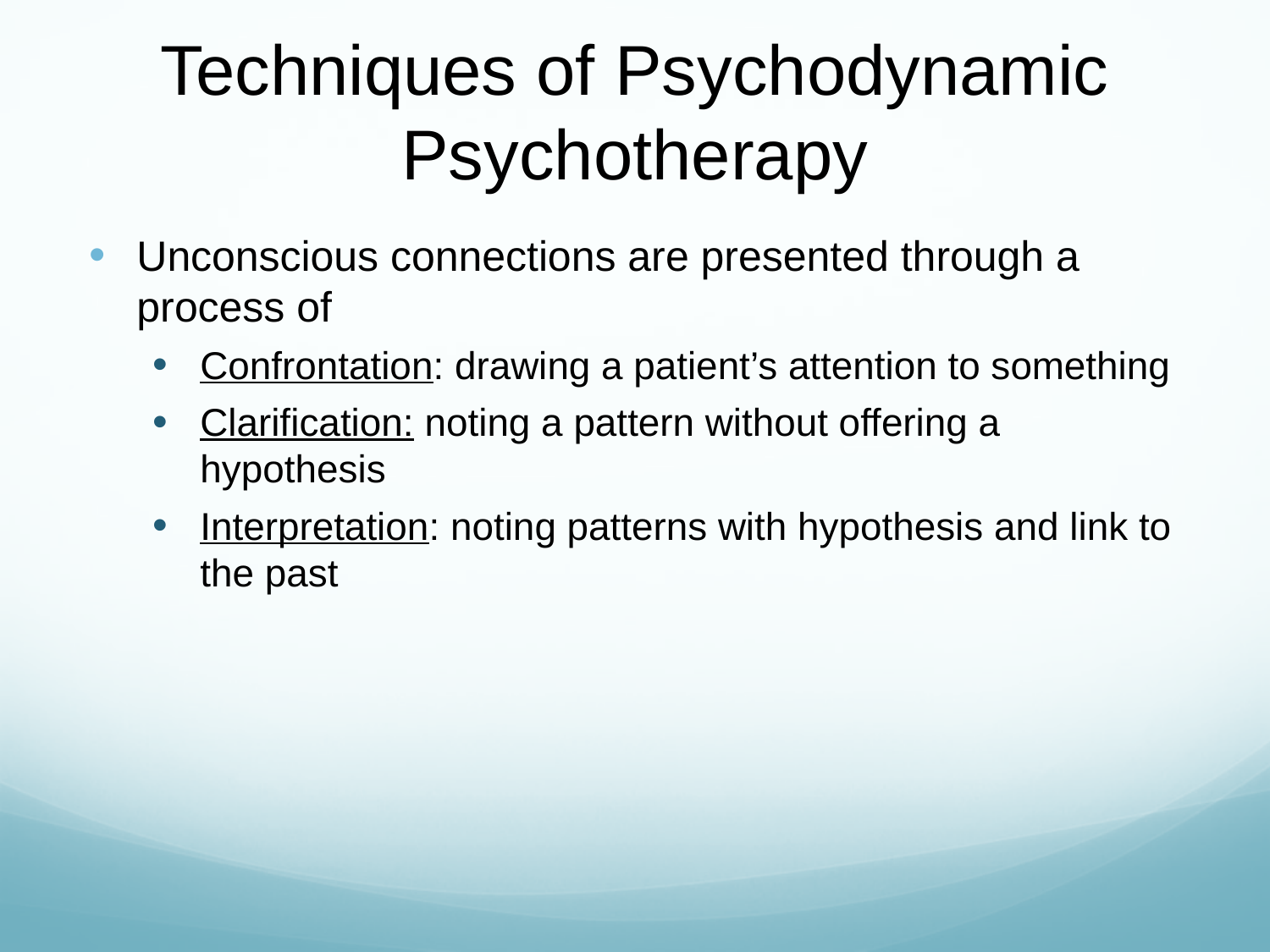

# Techniques of Psychodynamic Psychotherapy
Unconscious connections are presented through a process of
Confrontation: drawing a patient’s attention to something
Clarification: noting a pattern without offering a hypothesis
Interpretation: noting patterns with hypothesis and link to the past